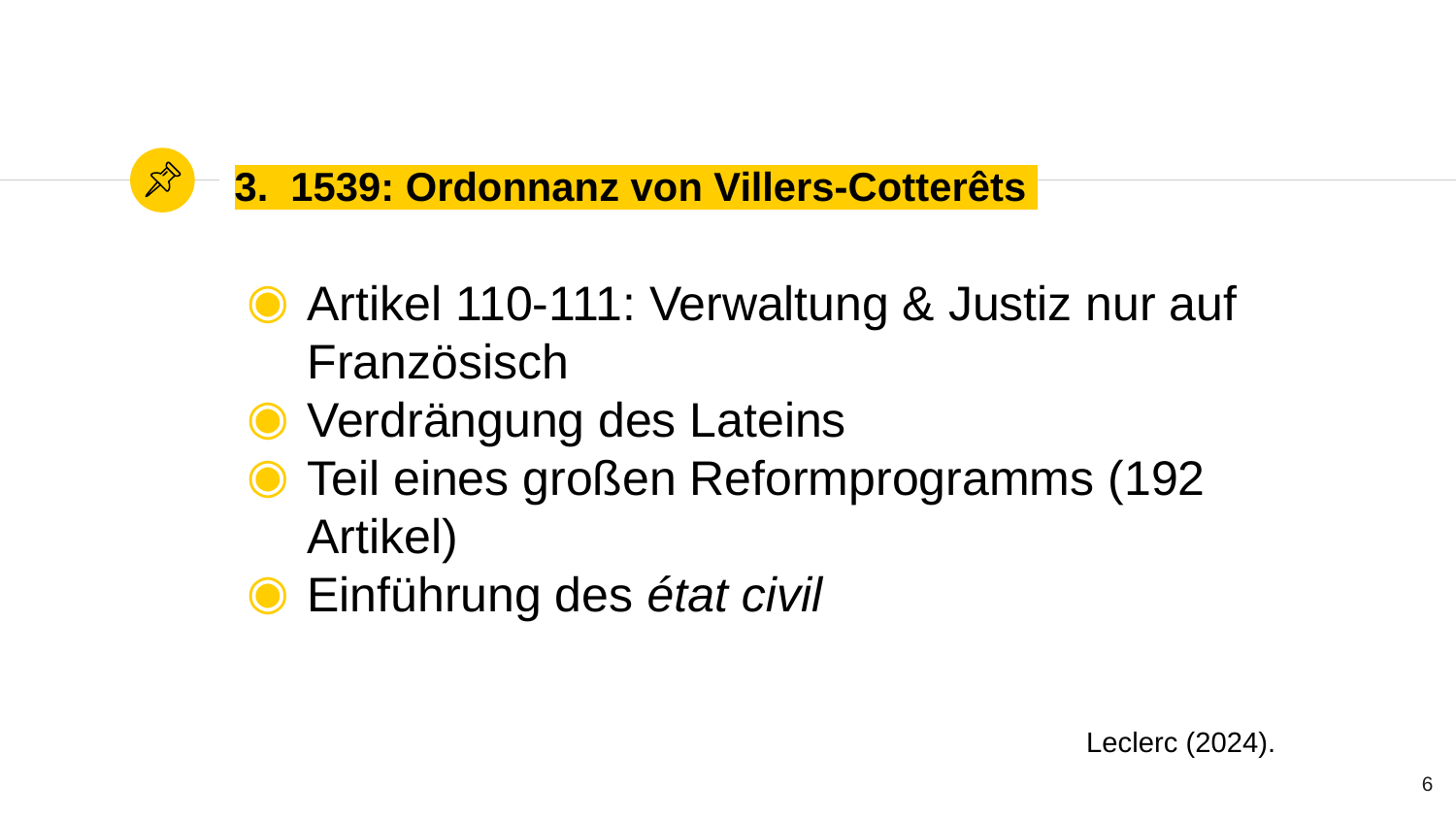

# 3.  1539: Ordonnanz von Villers-Cotterêts

Artikel 110-111: Verwaltung & Justiz nur auf Französisch
Verdrängung des Lateins
Teil eines großen Reformprogramms (192 Artikel)
Einführung des état civil

Leclerc (2024).
6